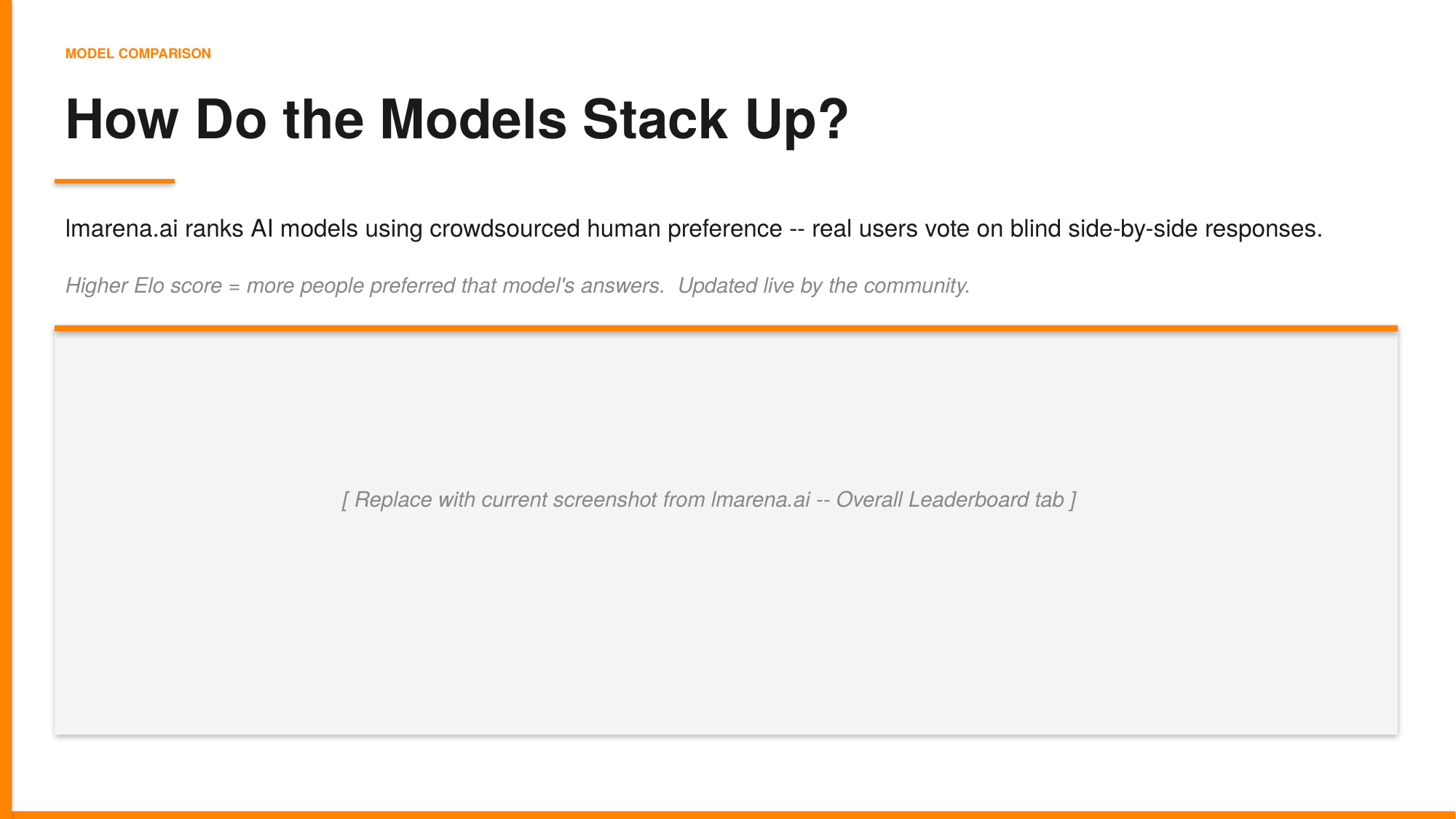

MODEL COMPARISON
How Do the Models Stack Up?

lmarena.ai ranks AI models using crowdsourced human preference -- real users vote on blind side-by-side responses.
Higher Elo score = more people preferred that model's answers.  Updated live by the community.

[ Replace with current screenshot from lmarena.ai -- Overall Leaderboard tab ]